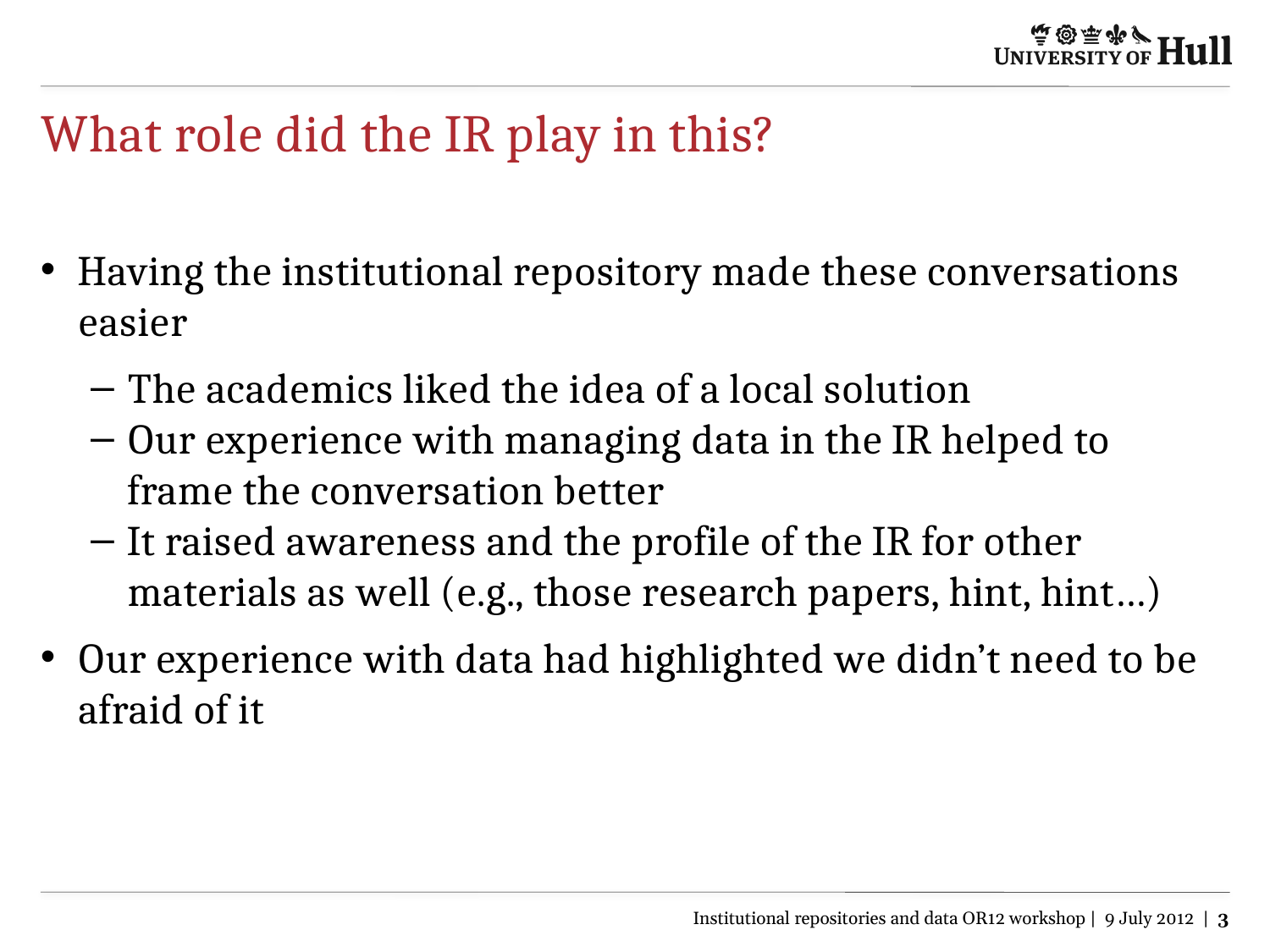

# What role did the IR play in this?
Having the institutional repository made these conversations easier
The academics liked the idea of a local solution
Our experience with managing data in the IR helped to frame the conversation better
It raised awareness and the profile of the IR for other materials as well (e.g., those research papers, hint, hint…)
Our experience with data had highlighted we didn’t need to be afraid of it
Institutional repositories and data OR12 workshop |  9 July 2012  |  3